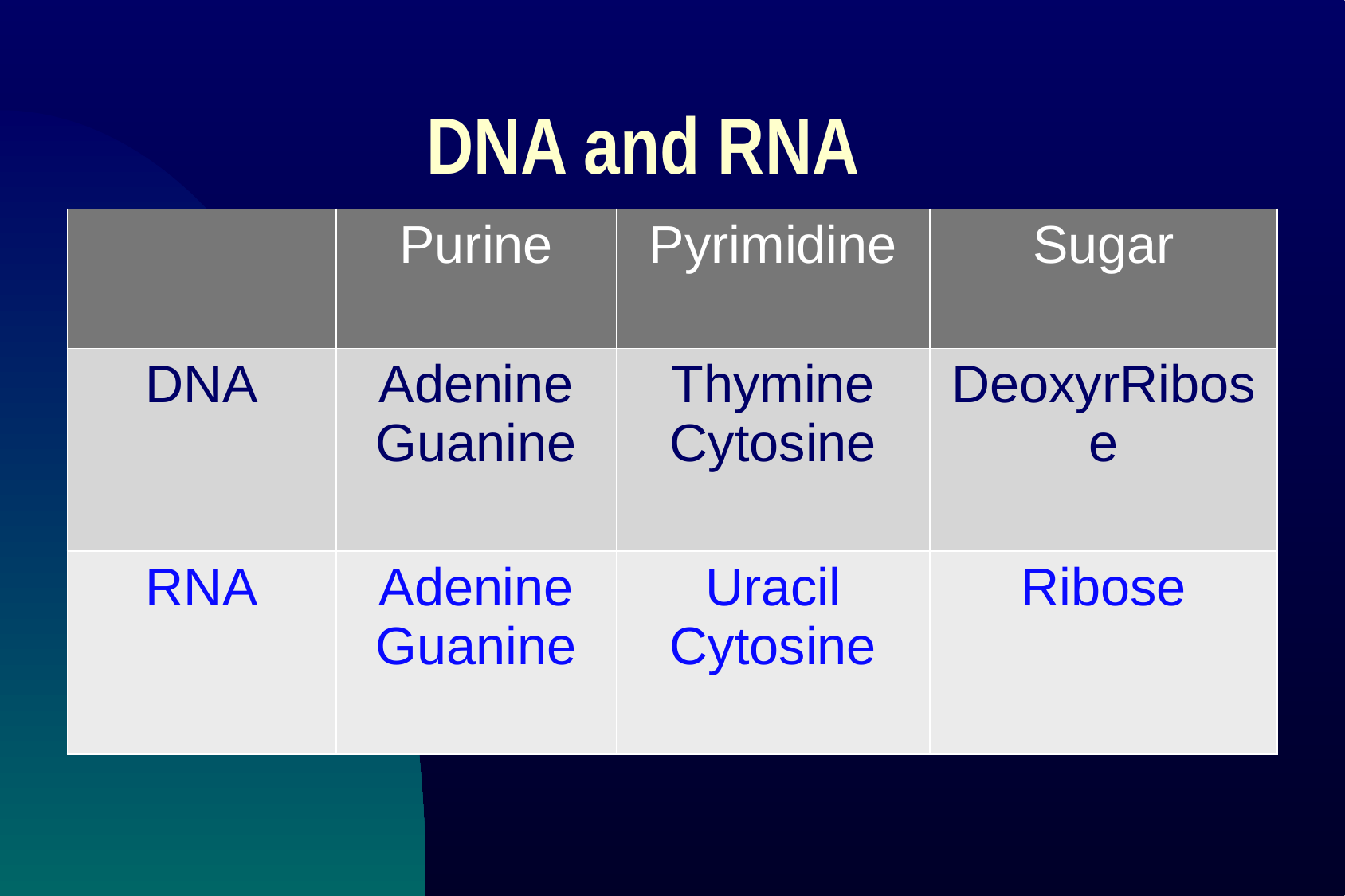

# DNA and RNA
|  | Purine | Pyrimidine | Sugar |
| --- | --- | --- | --- |
| DNA | Adenine Guanine | Thymine Cytosine | DeoxyrRibose |
| RNA | Adenine Guanine | Uracil Cytosine | Ribose |